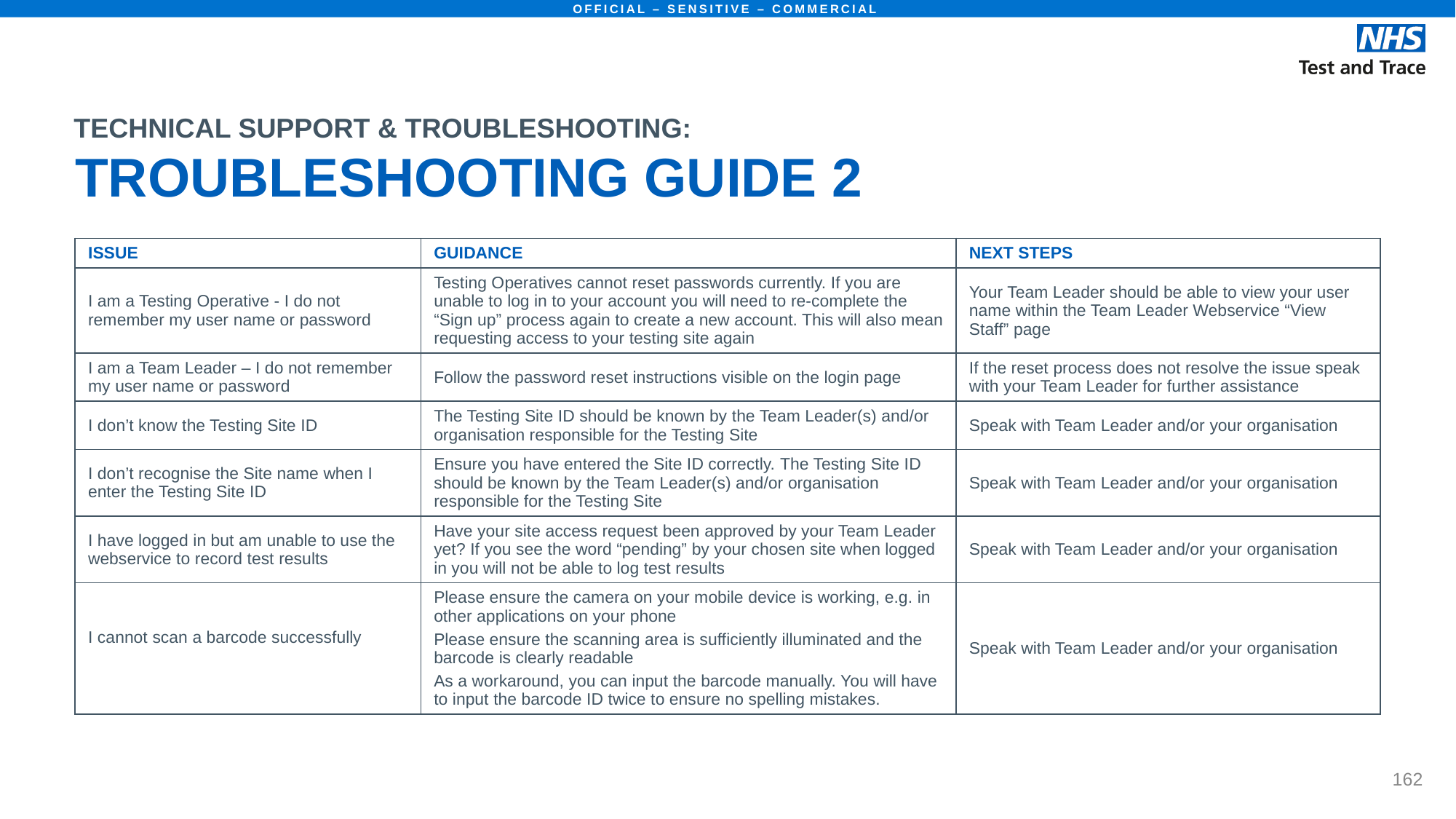

TECHNICAL SUPPORT & TROUBLESHOOTING:
# TROUBLESHOOTING GUIDE 2
| ISSUE | GUIDANCE | NEXT STEPS |
| --- | --- | --- |
| I am a Testing Operative - I do not remember my user name or password | Testing Operatives cannot reset passwords currently. If you are unable to log in to your account you will need to re-complete the “Sign up” process again to create a new account. This will also mean requesting access to your testing site again | Your Team Leader should be able to view your user name within the Team Leader Webservice “View Staff” page |
| I am a Team Leader – I do not remember my user name or password | Follow the password reset instructions visible on the login page | If the reset process does not resolve the issue speak with your Team Leader for further assistance |
| I don’t know the Testing Site ID | The Testing Site ID should be known by the Team Leader(s) and/or organisation responsible for the Testing Site | Speak with Team Leader and/or your organisation |
| I don’t recognise the Site name when I enter the Testing Site ID | Ensure you have entered the Site ID correctly. The Testing Site ID should be known by the Team Leader(s) and/or organisation responsible for the Testing Site | Speak with Team Leader and/or your organisation |
| I have logged in but am unable to use the webservice to record test results | Have your site access request been approved by your Team Leader yet? If you see the word “pending” by your chosen site when logged in you will not be able to log test results | Speak with Team Leader and/or your organisation |
| I cannot scan a barcode successfully | Please ensure the camera on your mobile device is working, e.g. in other applications on your phone Please ensure the scanning area is sufficiently illuminated and the barcode is clearly readable As a workaround, you can input the barcode manually. You will have to input the barcode ID twice to ensure no spelling mistakes. | Speak with Team Leader and/or your organisation |